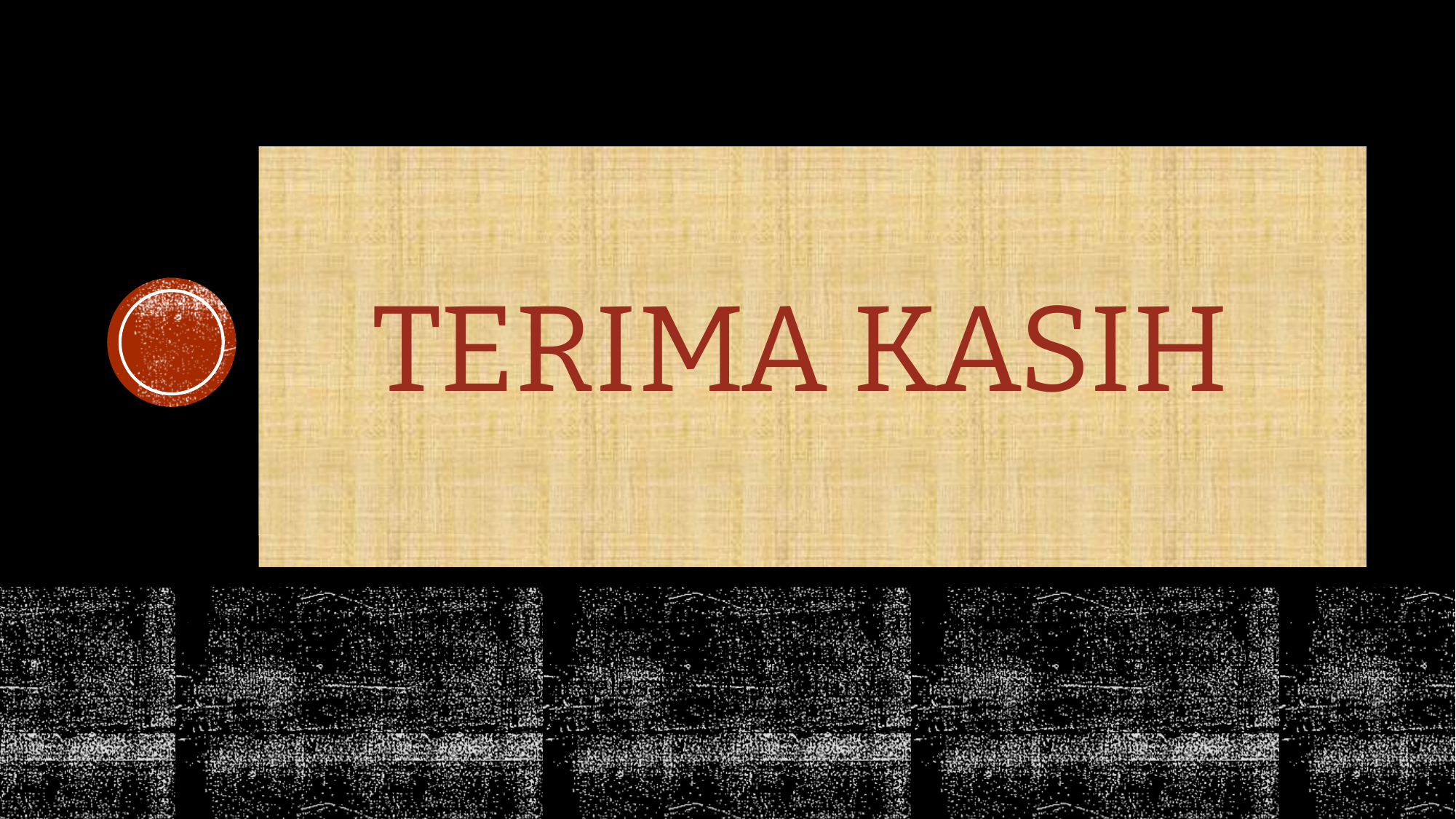

# Terima Kasih
Puji syukur alhamdulillah kami panjatkan ke hadirat Tuhan Yang Maha Esa, karena telah melimpahkan rahmat-Nya berupa kesempatan dan pengetahuan sehingga materi ini bisa selesai pada waktunya.